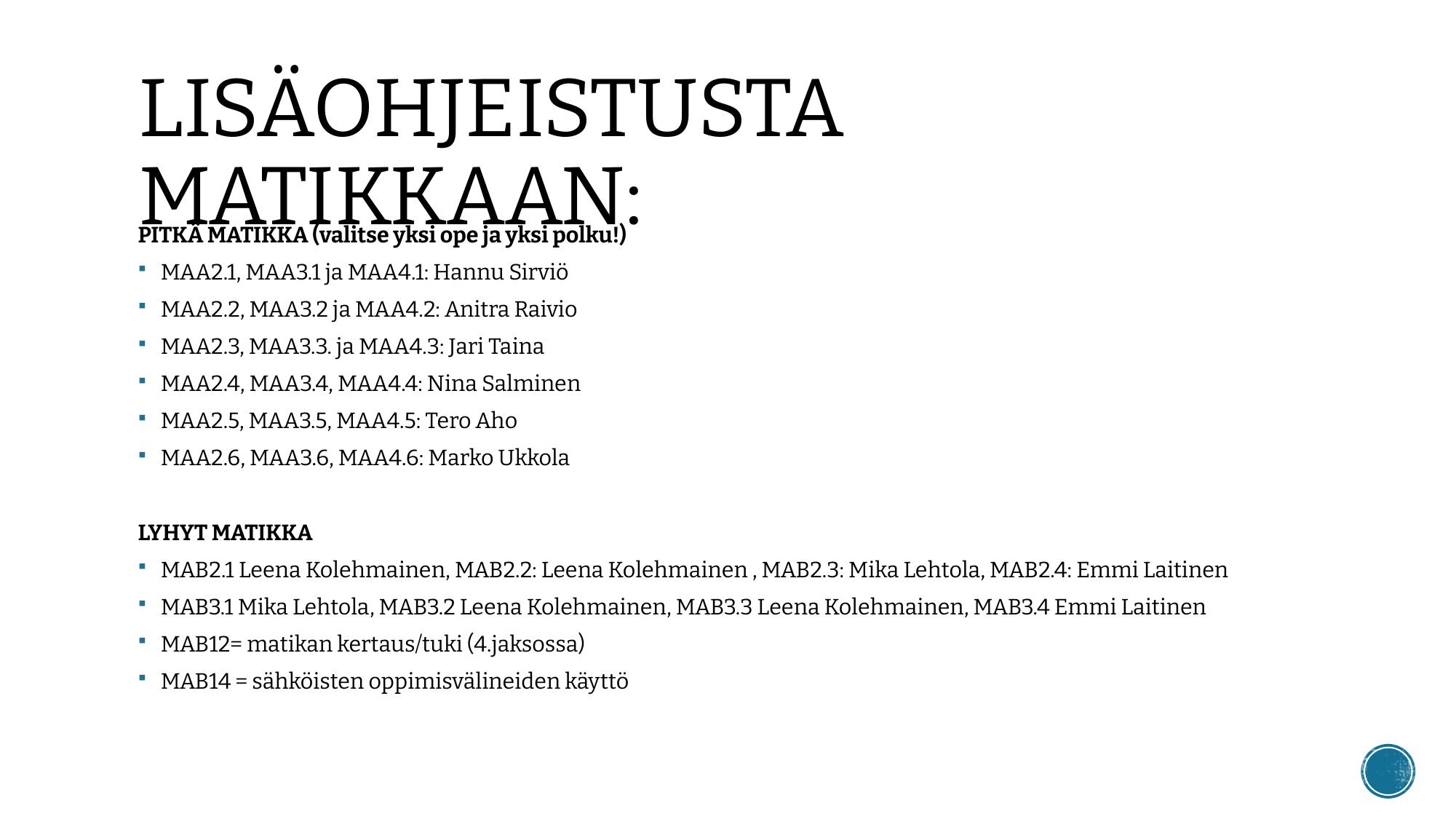

# LISÄOHJEISTUSTA MATIKKAAN:
PITKÄ MATIKKA (valitse yksi ope ja yksi polku!)
MAA2.1, MAA3.1 ja MAA4.1: Hannu Sirviö
MAA2.2, MAA3.2 ja MAA4.2: Anitra Raivio
MAA2.3, MAA3.3. ja MAA4.3: Jari Taina
MAA2.4, MAA3.4, MAA4.4: Nina Salminen
MAA2.5, MAA3.5, MAA4.5: Tero Aho
MAA2.6, MAA3.6, MAA4.6: Marko Ukkola

LYHYT MATIKKA
MAB2.1 Leena Kolehmainen, MAB2.2: Leena Kolehmainen , MAB2.3: Mika Lehtola, MAB2.4: Emmi Laitinen
MAB3.1 Mika Lehtola, MAB3.2 Leena Kolehmainen, MAB3.3 Leena Kolehmainen, MAB3.4 Emmi Laitinen
MAB12= matikan kertaus/tuki (4.jaksossa)
MAB14 = sähköisten oppimisvälineiden käyttö